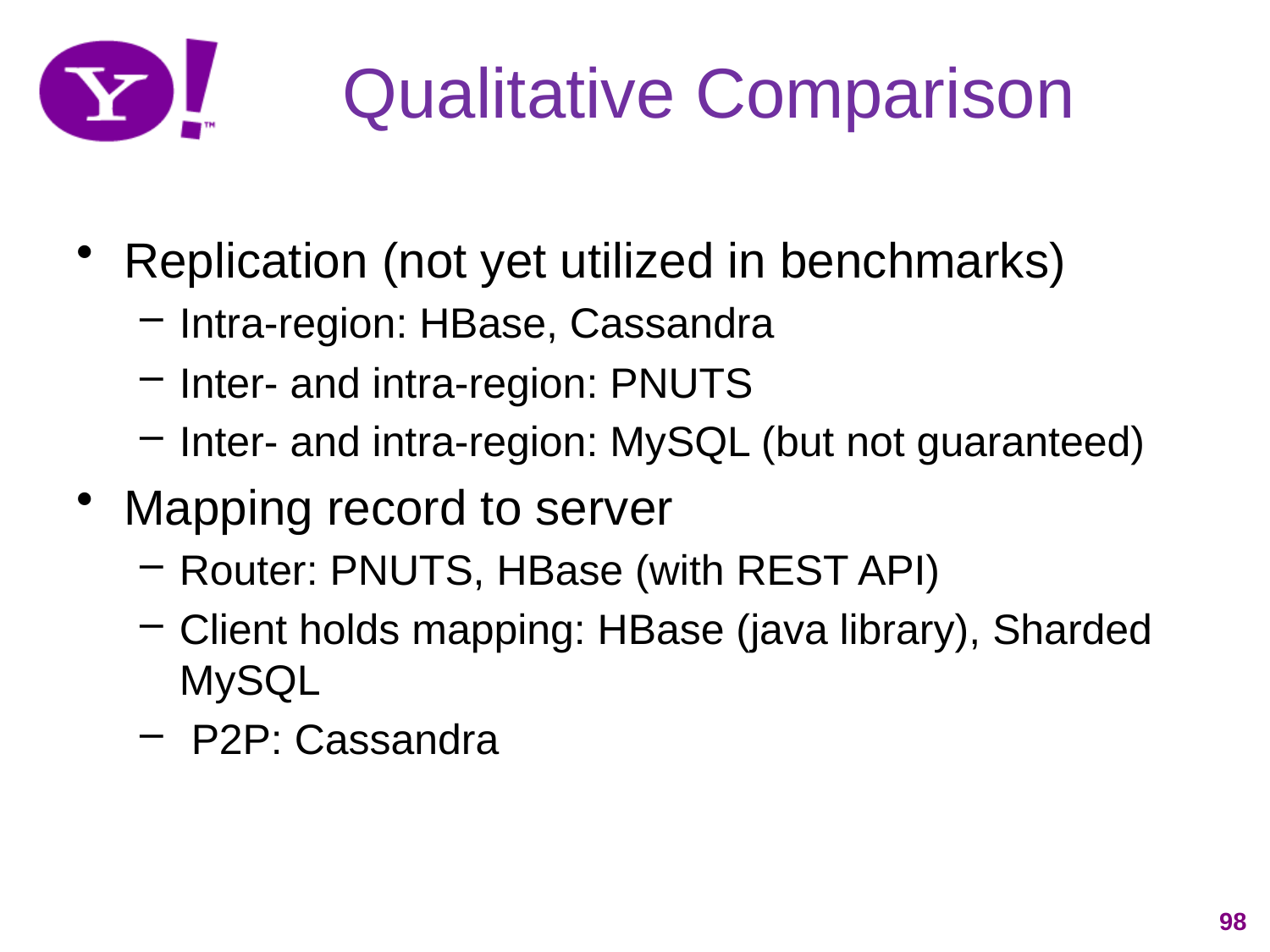

# Qualitative Comparison
Replication (not yet utilized in benchmarks)
Intra-region: HBase, Cassandra
Inter- and intra-region: PNUTS
Inter- and intra-region: MySQL (but not guaranteed)
Mapping record to server
Router: PNUTS, HBase (with REST API)
Client holds mapping: HBase (java library), Sharded MySQL
 P2P: Cassandra